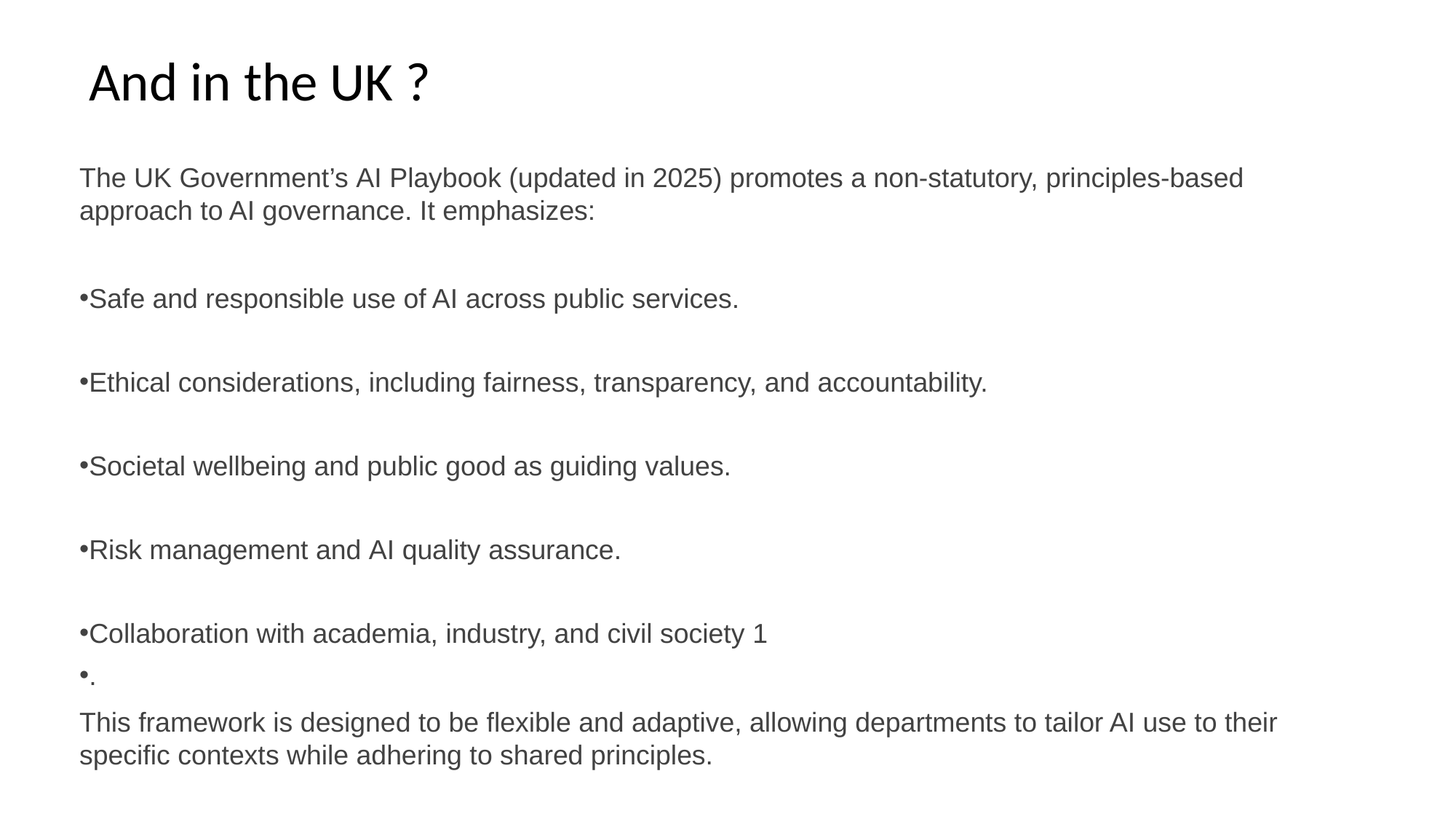

# And in the UK ?
The UK Government’s AI Playbook (updated in 2025) promotes a non-statutory, principles-based approach to AI governance. It emphasizes:

Safe and responsible use of AI across public services.

Ethical considerations, including fairness, transparency, and accountability.

Societal wellbeing and public good as guiding values.

Risk management and AI quality assurance.

Collaboration with academia, industry, and civil society 1
.
This framework is designed to be flexible and adaptive, allowing departments to tailor AI use to their specific contexts while adhering to shared principles.